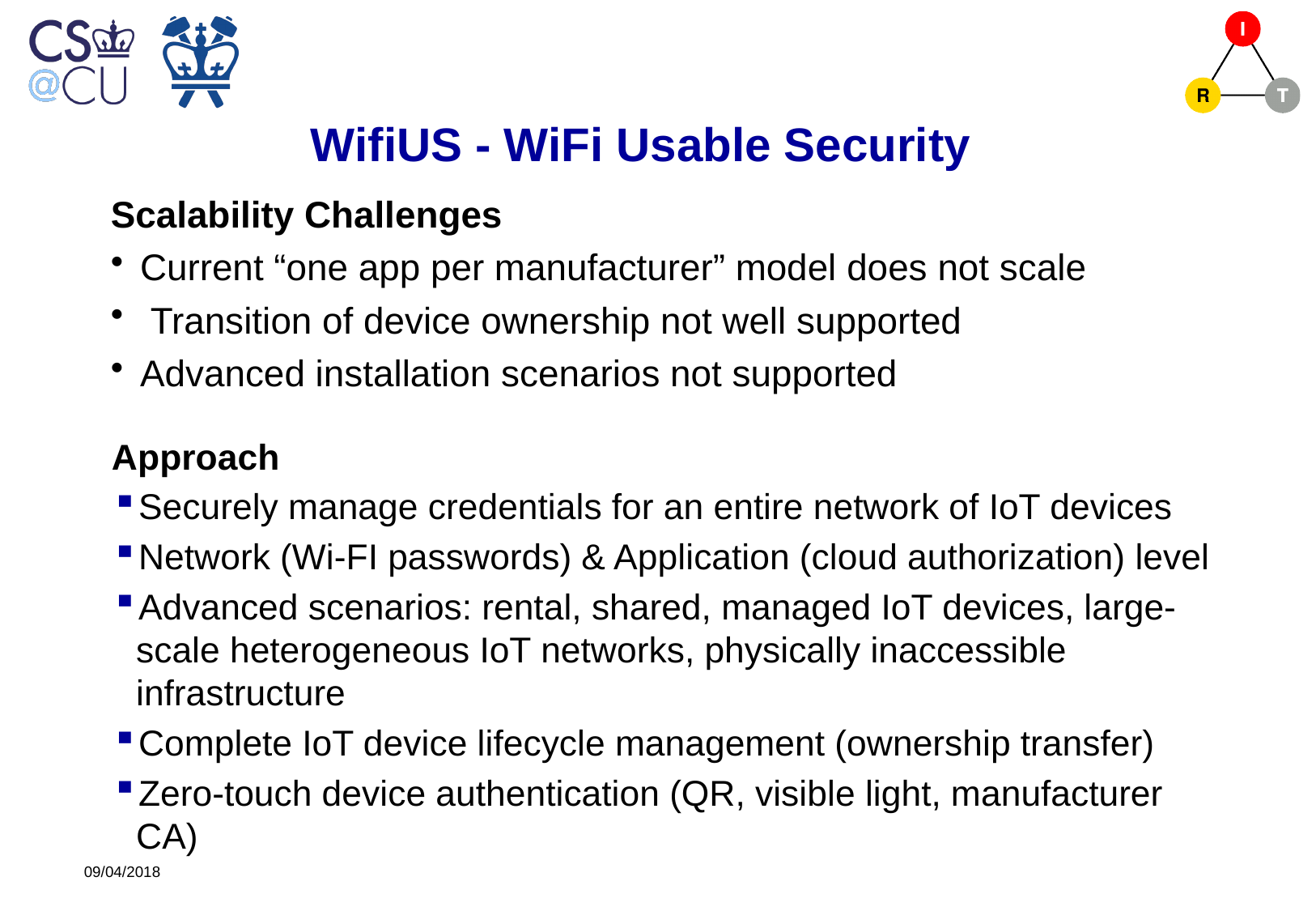

# WifiUS - WiFi Usable Security
Scalability Challenges
Current “one app per manufacturer” model does not scale
 Transition of device ownership not well supported
Advanced installation scenarios not supported
Approach
Securely manage credentials for an entire network of IoT devices
Network (Wi-FI passwords) & Application (cloud authorization) level
Advanced scenarios: rental, shared, managed IoT devices, large-scale heterogeneous IoT networks, physically inaccessible infrastructure
Complete IoT device lifecycle management (ownership transfer)
Zero-touch device authentication (QR, visible light, manufacturer CA)
6